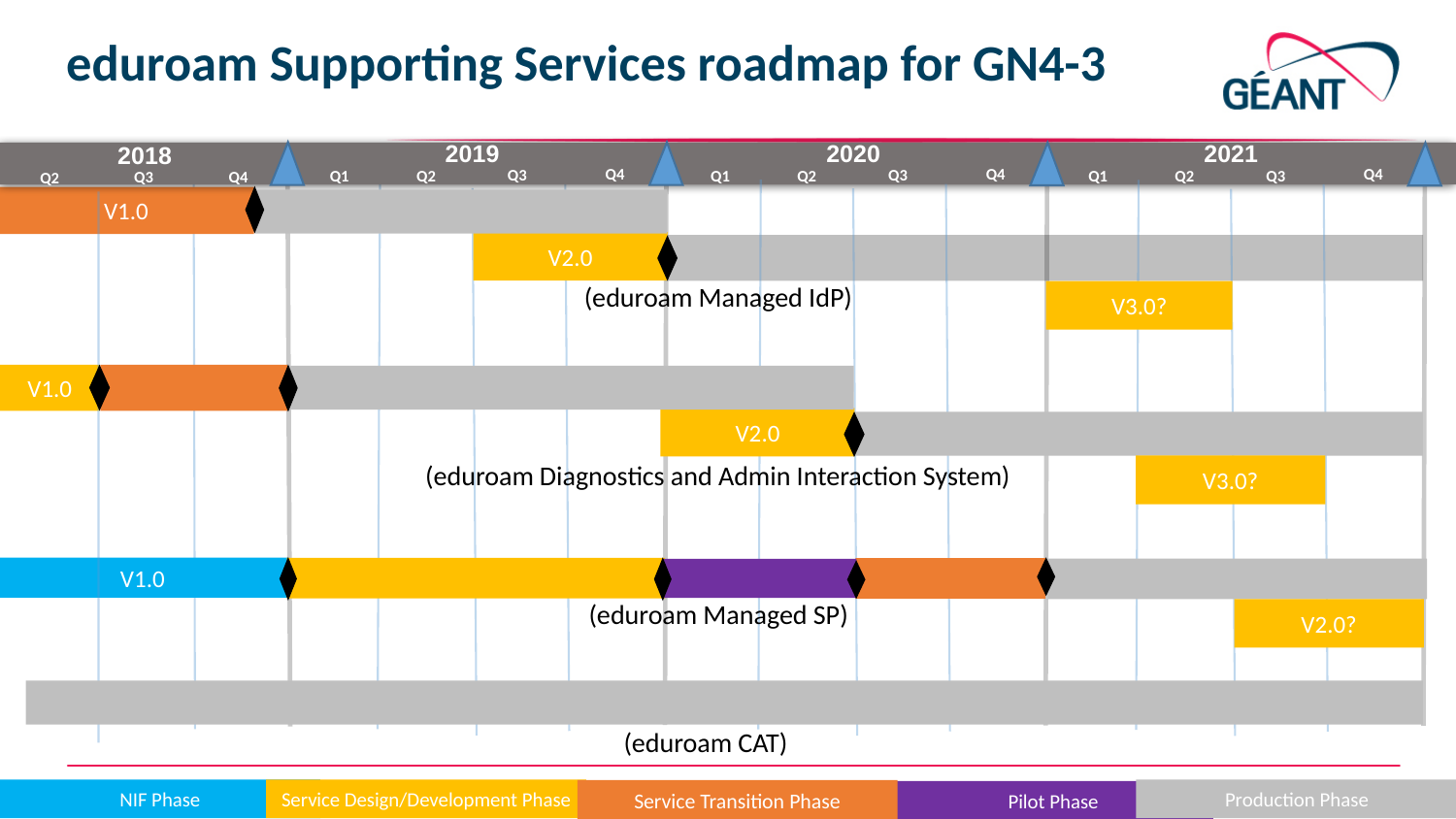

# eduroam Supporting Services roadmap for GN4-3
2019
2020
2021
2018

Q4
Q4
Q4
Q3
Q3
Q3
Q1
Q2
Q1
Q2
Q1
Q2
Q3
Q4
Q2

V1.0

V2.0

(eduroam Managed IdP)
V3.0?

V1.0

V2.0

(eduroam Diagnostics and Admin Interaction System)
V3.0?

V1.0

(eduroam Managed SP)
V2.0?

(eduroam CAT)
NIF Phase
Service Design/Development Phase
Production Phase
Service Transition Phase
Pilot Phase
Today